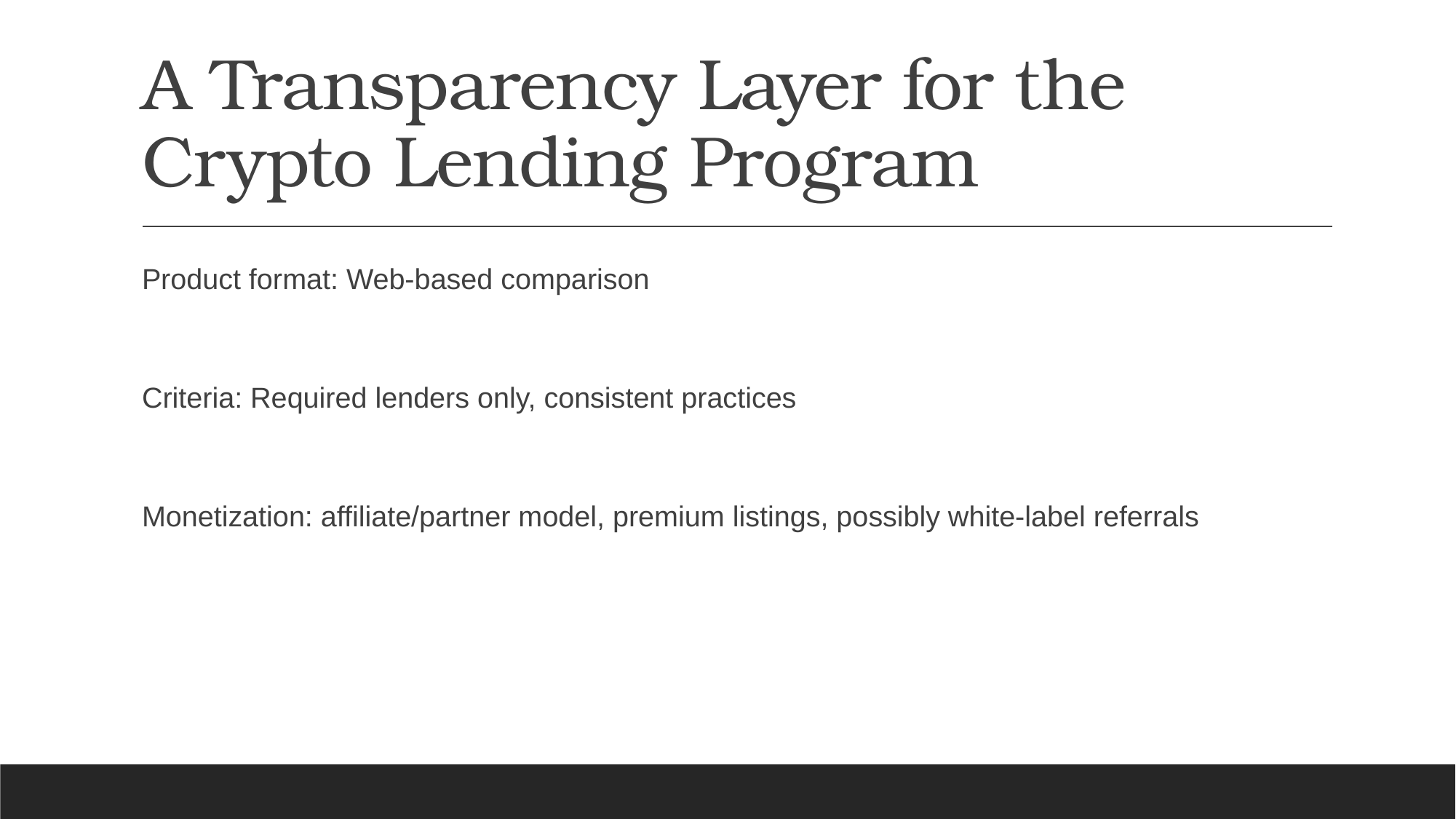

# A Transparency Layer for the 	Crypto Lending Program
Product format: Web-based comparison

Criteria: Required lenders only, consistent practices

Monetization: affiliate/partner model, premium listings, possibly white-label referrals